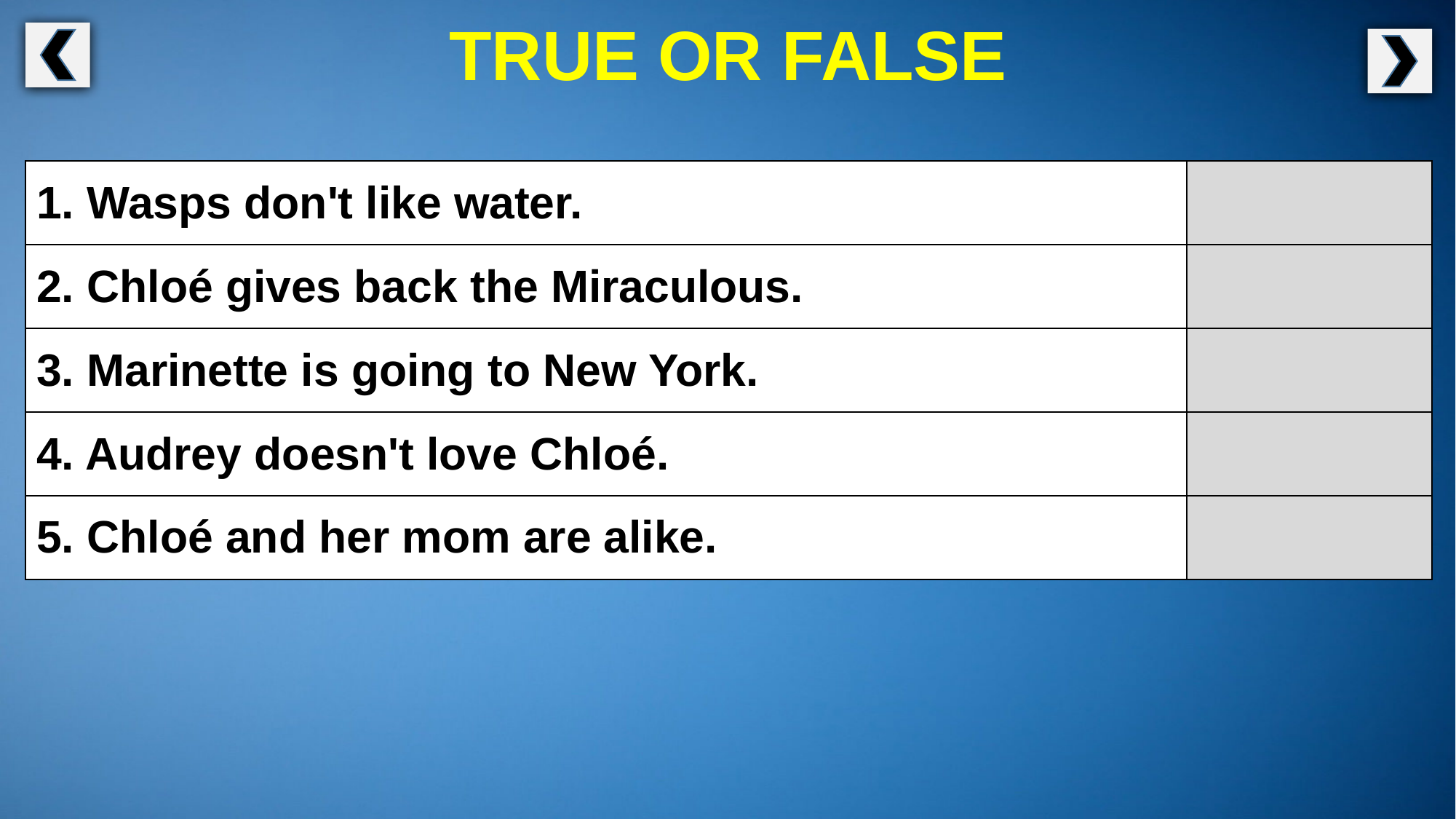

TRUE OR FALSE

| 1. Wasps don't like water. |  |
| --- | --- |
| 2. Chloé gives back the Miraculous. |  |
| 3. Marinette is going to New York. |  |
| 4. Audrey doesn't love Chloé. |  |
| 5. Chloé and her mom are alike. |  |